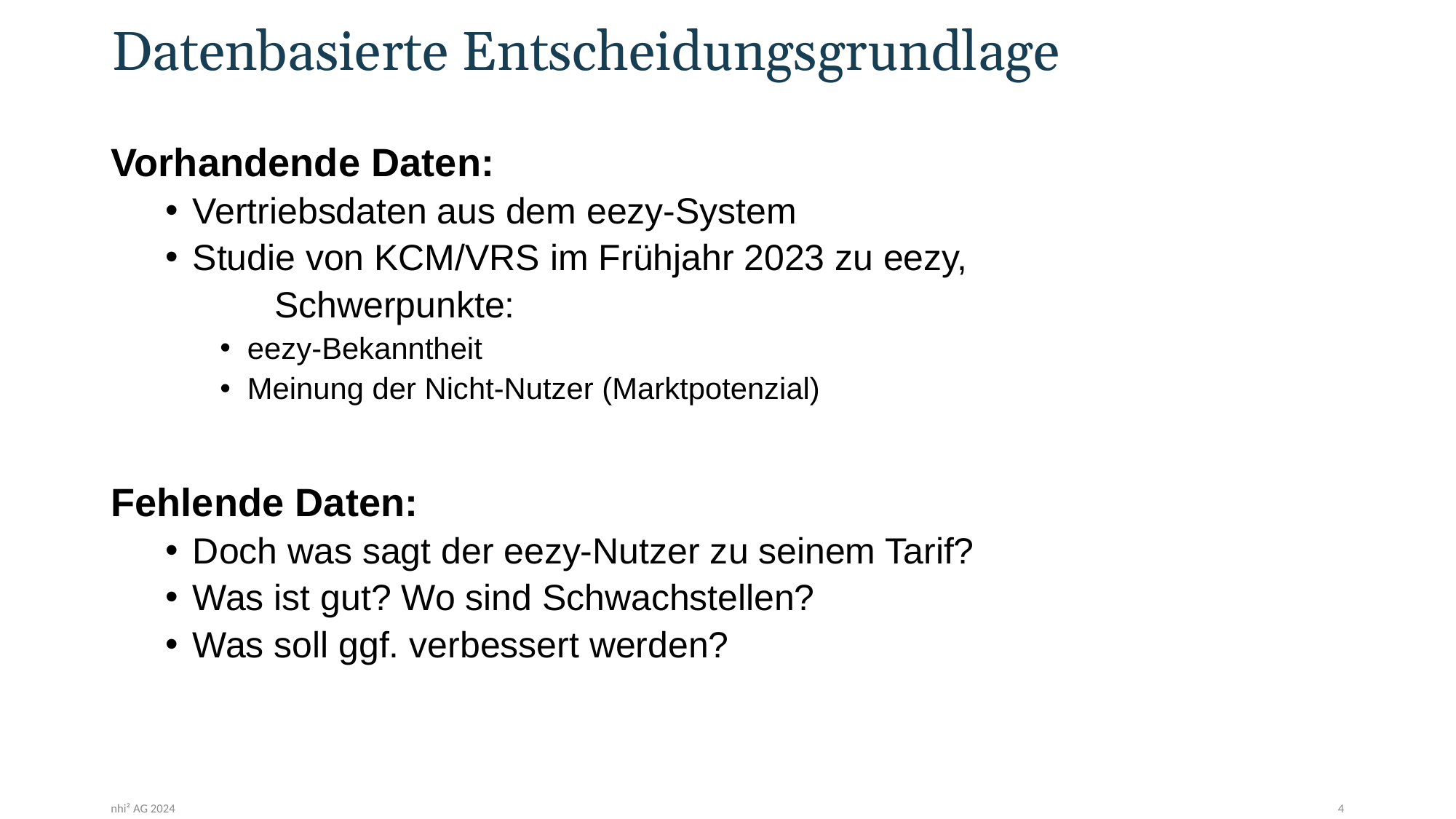

# Datenbasierte Entscheidungsgrundlage
Vorhandende Daten:
Vertriebsdaten aus dem eezy-System
Studie von KCM/VRS im Frühjahr 2023 zu eezy,
	Schwerpunkte:
eezy-Bekanntheit
Meinung der Nicht-Nutzer (Marktpotenzial)

Fehlende Daten:
Doch was sagt der eezy-Nutzer zu seinem Tarif?
Was ist gut? Wo sind Schwachstellen?
Was soll ggf. verbessert werden?
nhi² AG 2024
4